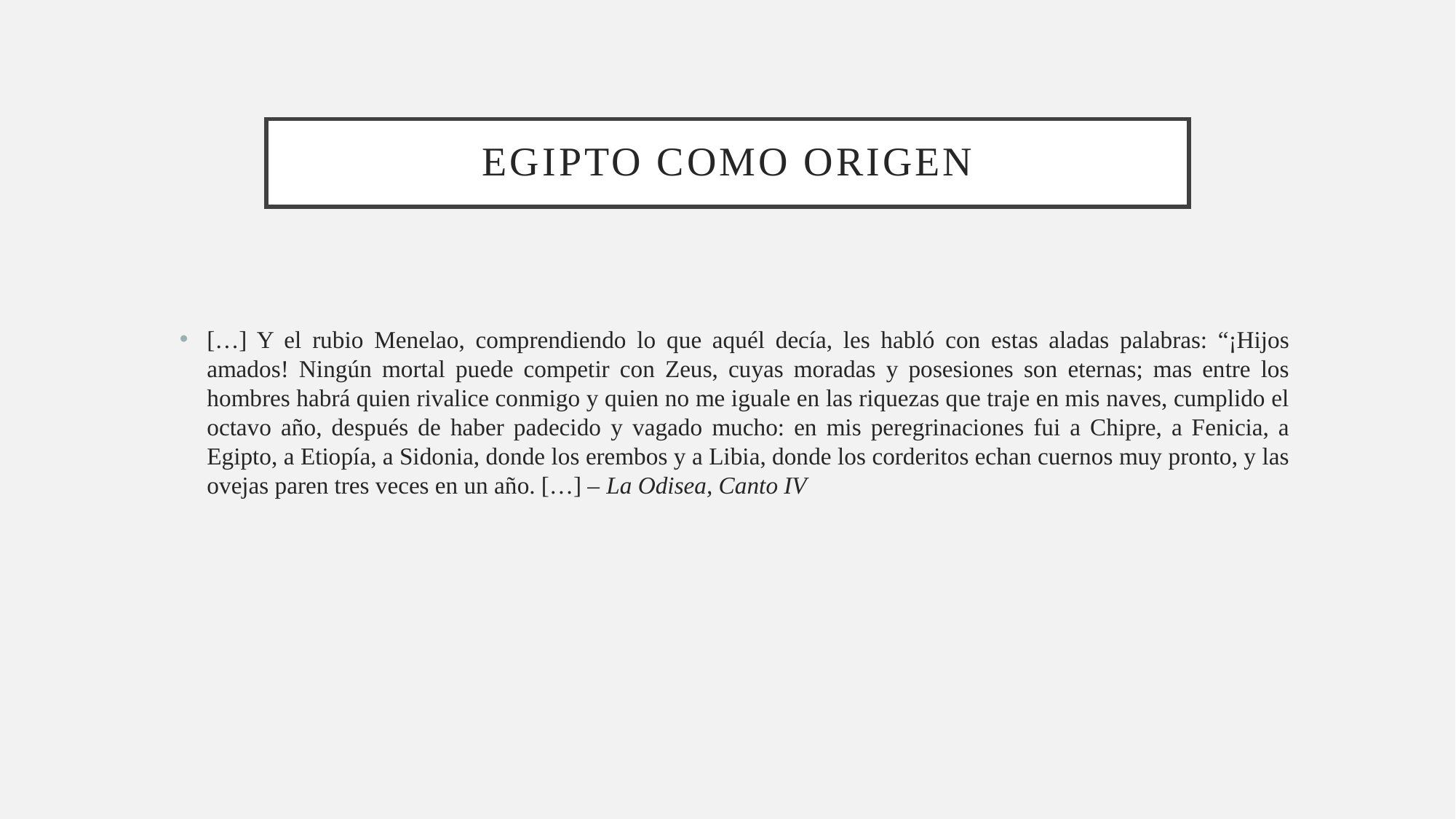

# Egipto como origen
[…] Y el rubio Menelao, comprendiendo lo que aquél decía, les habló con estas aladas palabras: “¡Hijos amados! Ningún mortal puede competir con Zeus, cuyas moradas y posesiones son eternas; mas entre los hombres habrá quien rivalice conmigo y quien no me iguale en las riquezas que traje en mis naves, cumplido el octavo año, después de haber padecido y vagado mucho: en mis peregrinaciones fui a Chipre, a Fenicia, a Egipto, a Etiopía, a Sidonia, donde los erembos y a Libia, donde los corderitos echan cuernos muy pronto, y las ovejas paren tres veces en un año. […] – La Odisea, Canto IV